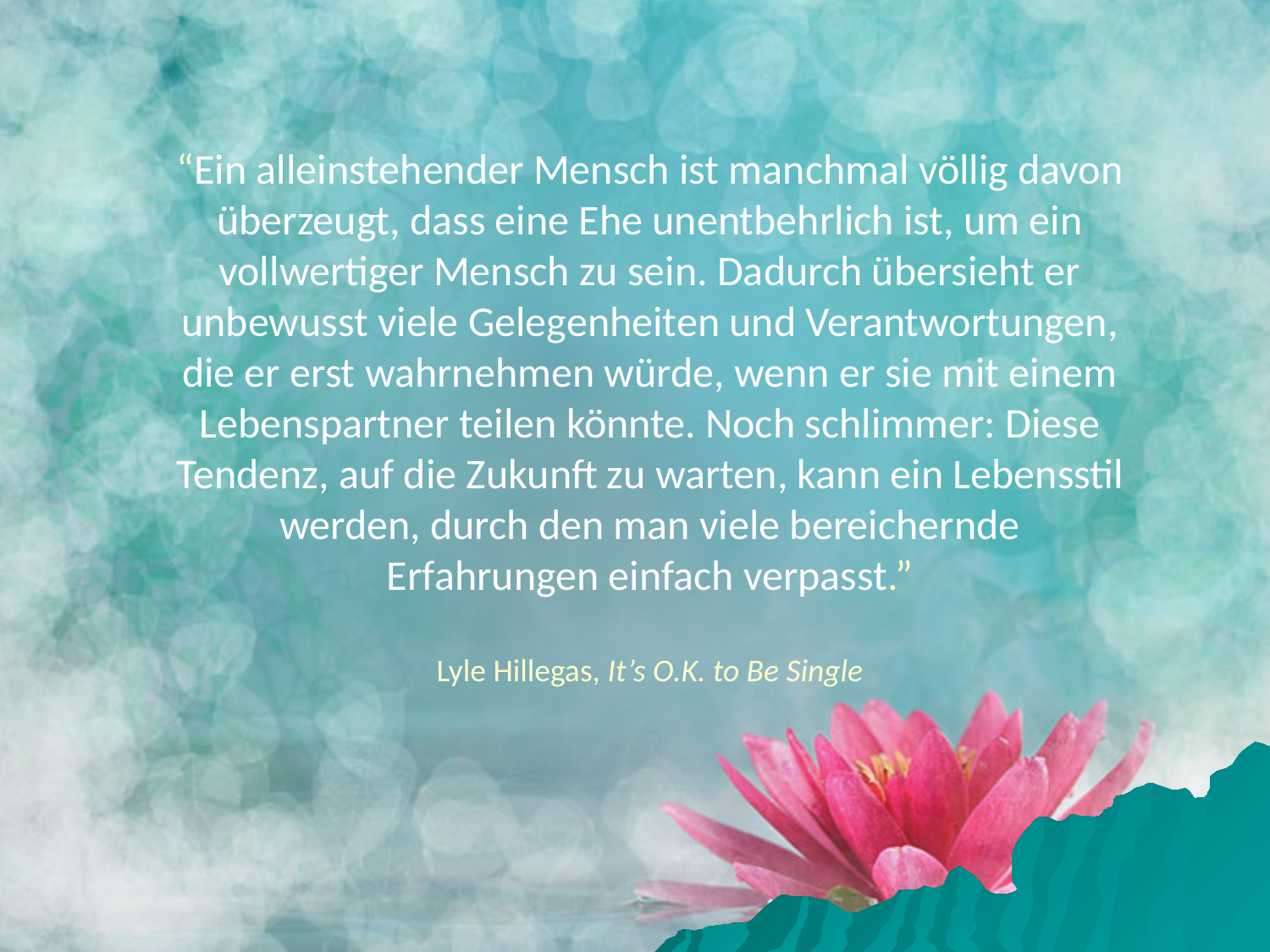

# “Ein alleinstehender Mensch ist manchmal völlig davon überzeugt, dass eine Ehe unentbehrlich ist, um ein vollwertiger Mensch zu sein. Dadurch übersieht er unbewusst viele Gelegenheiten und Verantwortungen, die er erst wahrnehmen würde, wenn er sie mit einem Lebenspartner teilen könnte. Noch schlimmer: Diese Tendenz, auf die Zukunft zu warten, kann ein Lebensstil werden, durch den man viele bereichernde Erfahrungen einfach verpasst.” Lyle Hillegas, It’s O.K. to Be Single